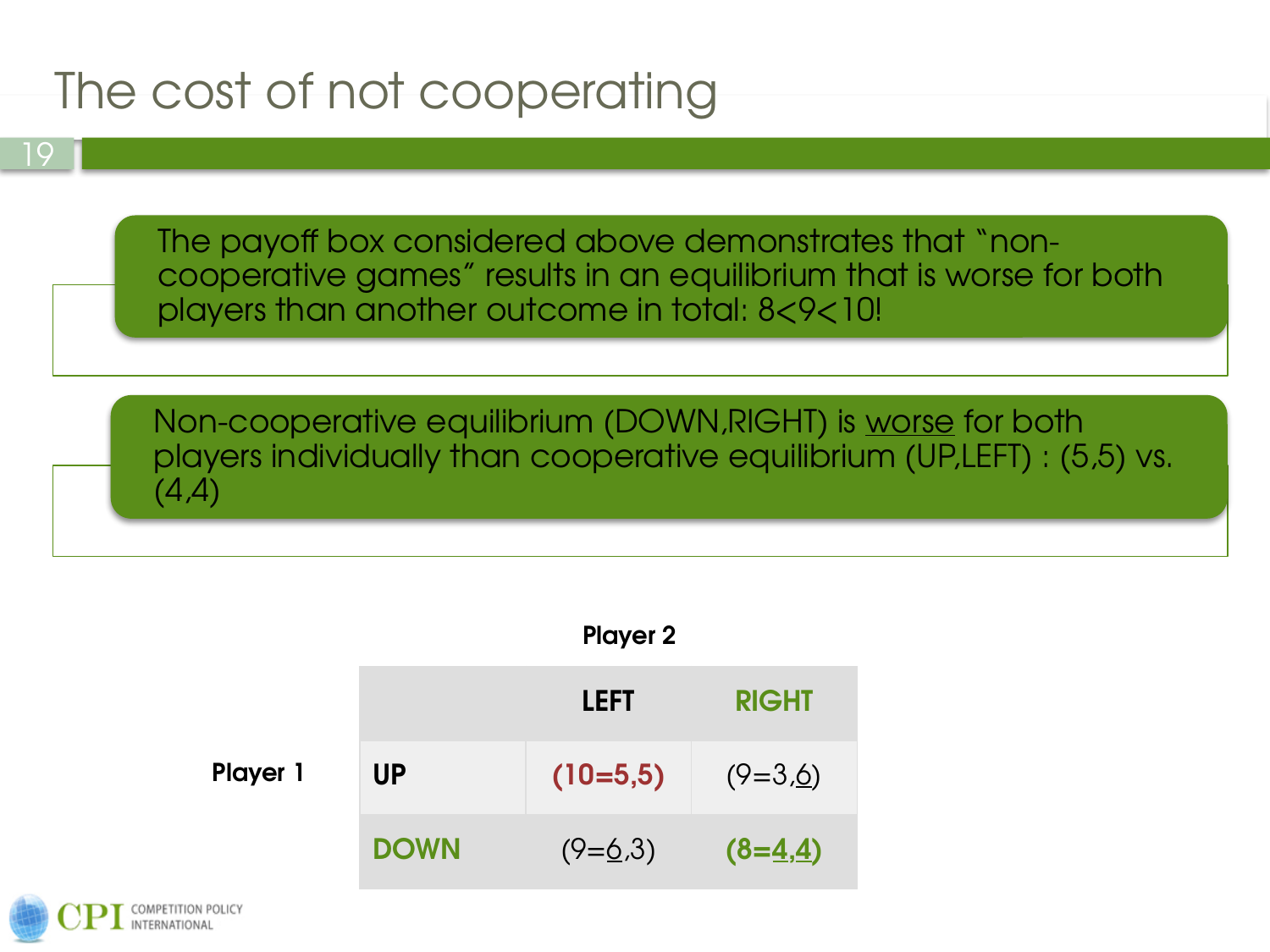

# The cost of not cooperating
The payoff box considered above demonstrates that “non-cooperative games” results in an equilibrium that is worse for both players than another outcome in total: 8<9<10!
Non-cooperative equilibrium (DOWN,RIGHT) is worse for both players individually than cooperative equilibrium (UP,LEFT) : (5,5) vs. (4,4)
Player 2
|  | LEFT | RIGHT |
| --- | --- | --- |
| UP | (10=5,5) | (9=3,6) |
| DOWN | (9=6,3) | (8=4,4) |
Player 1